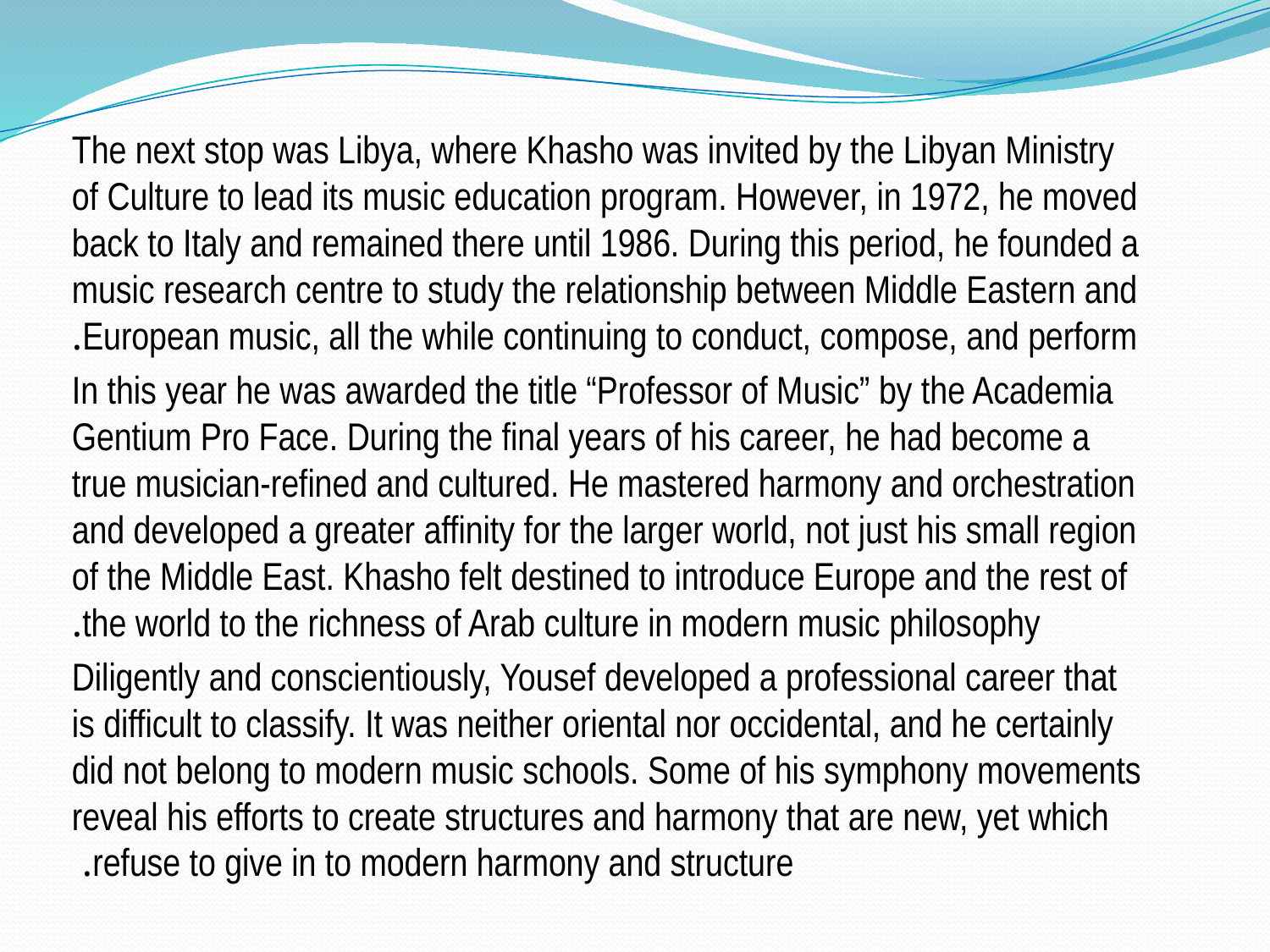

The next stop was Libya, where Khasho was invited by the Libyan Ministry of Culture to lead its music education program. However, in 1972, he moved back to Italy and remained there until 1986. During this period, he founded a music research centre to study the relationship between Middle Eastern and European music, all the while continuing to conduct, compose, and perform.
      In this year he was awarded the title “Professor of Music” by the Academia Gentium Pro Face. During the final years of his career, he had become a true musician-refined and cultured. He mastered harmony and orchestration and developed a greater affinity for the larger world, not just his small region of the Middle East. Khasho felt destined to introduce Europe and the rest of the world to the richness of Arab culture in modern music philosophy.
     Diligently and conscientiously, Yousef developed a professional career that is difficult to classify. It was neither oriental nor occidental, and he certainly did not belong to modern music schools. Some of his symphony movements reveal his efforts to create structures and harmony that are new, yet which refuse to give in to modern harmony and structure.